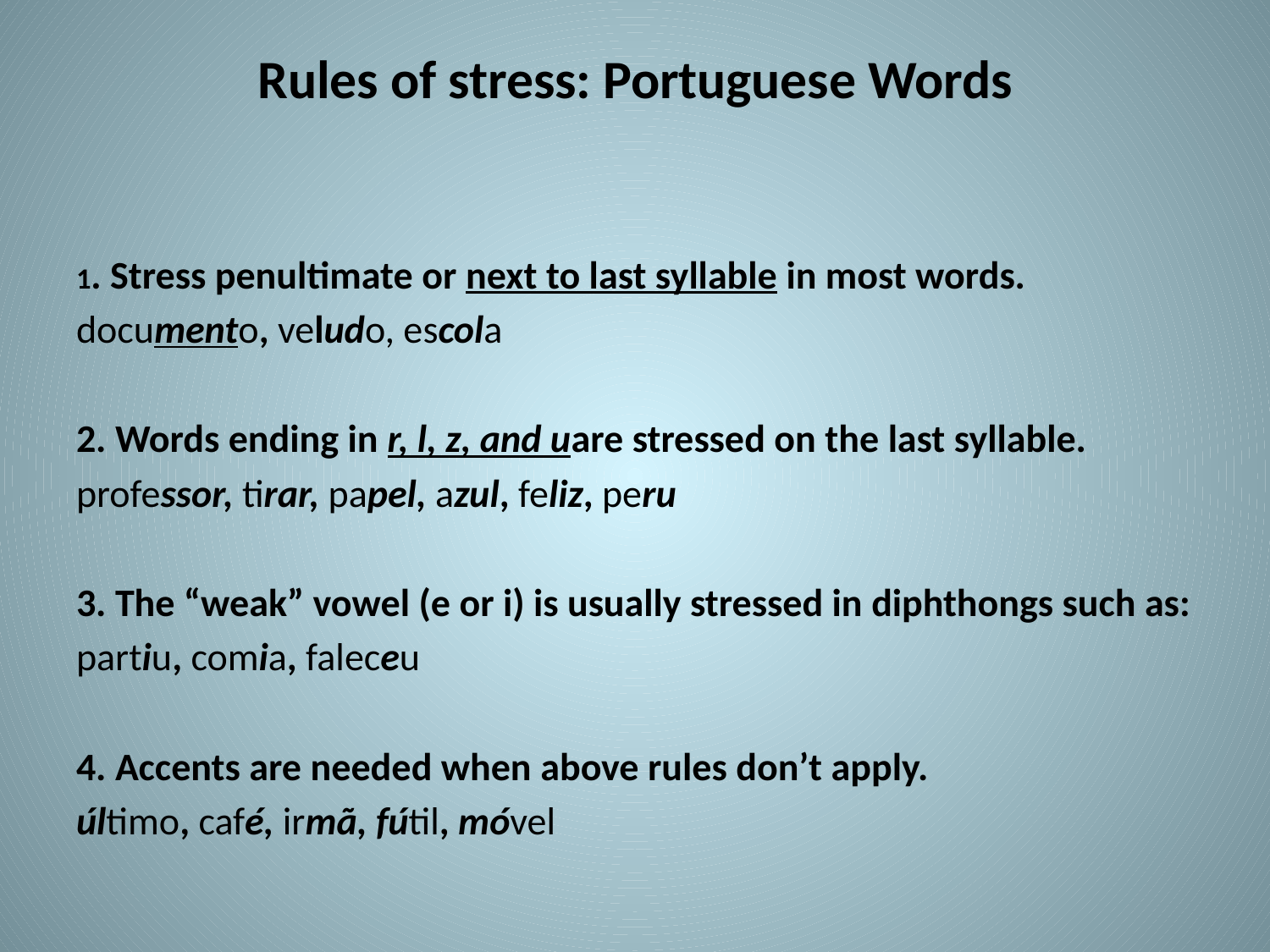

# Rules of stress: Portuguese Words
1. Stress penultimate or next to last syllable in most words.
documento, veludo, escola

2. Words ending in r, l, z, and uare stressed on the last syllable.
professor, tirar, papel, azul, feliz, peru

3. The “weak” vowel (e or i) is usually stressed in diphthongs such as:
partiu, comia, faleceu

4. Accents are needed when above rules don’t apply.
último, café, irmã, fútil, móvel